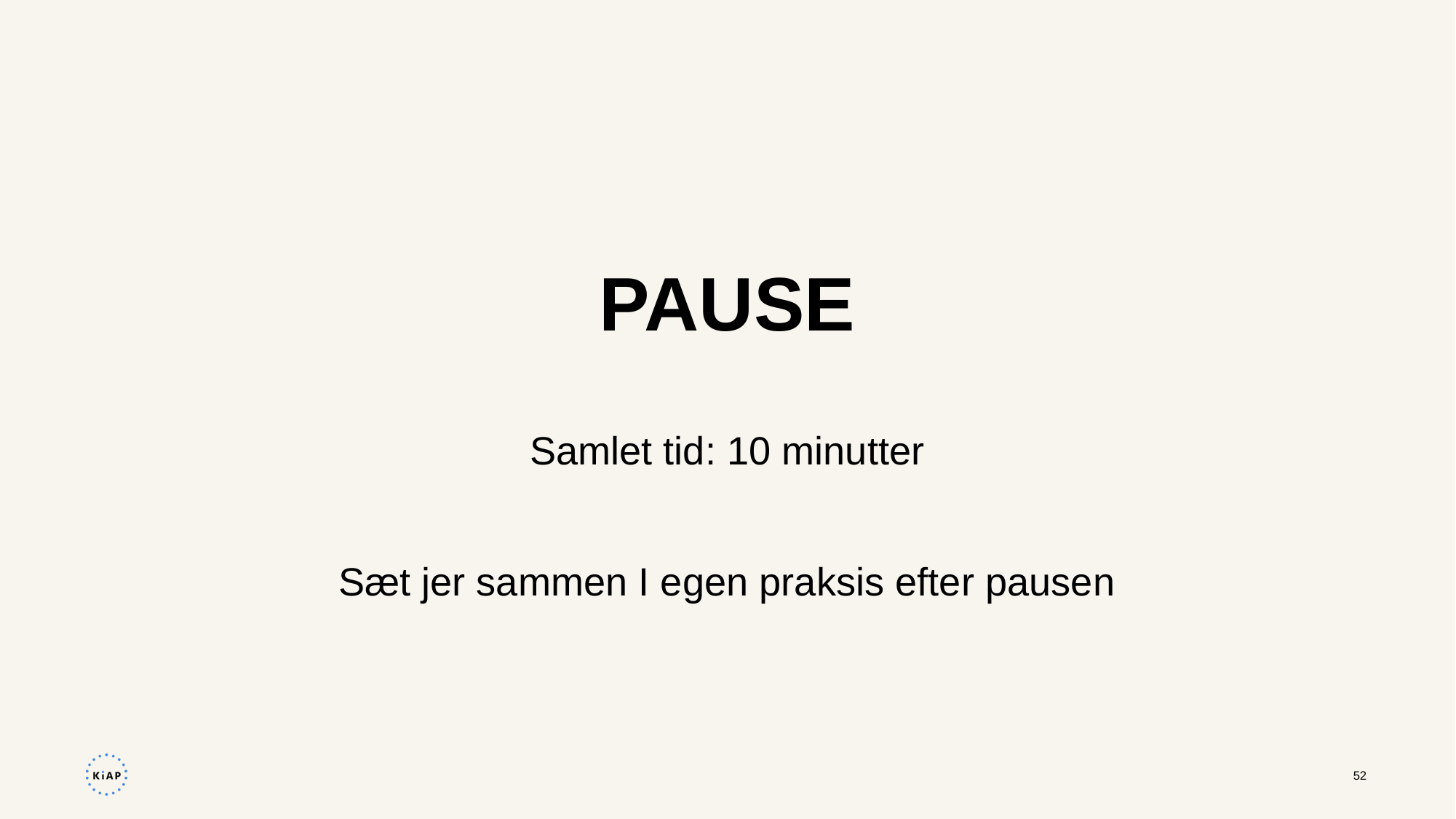

PAUSE
Samlet tid: 10 minutter

Sæt jer sammen I egen praksis efter pausen